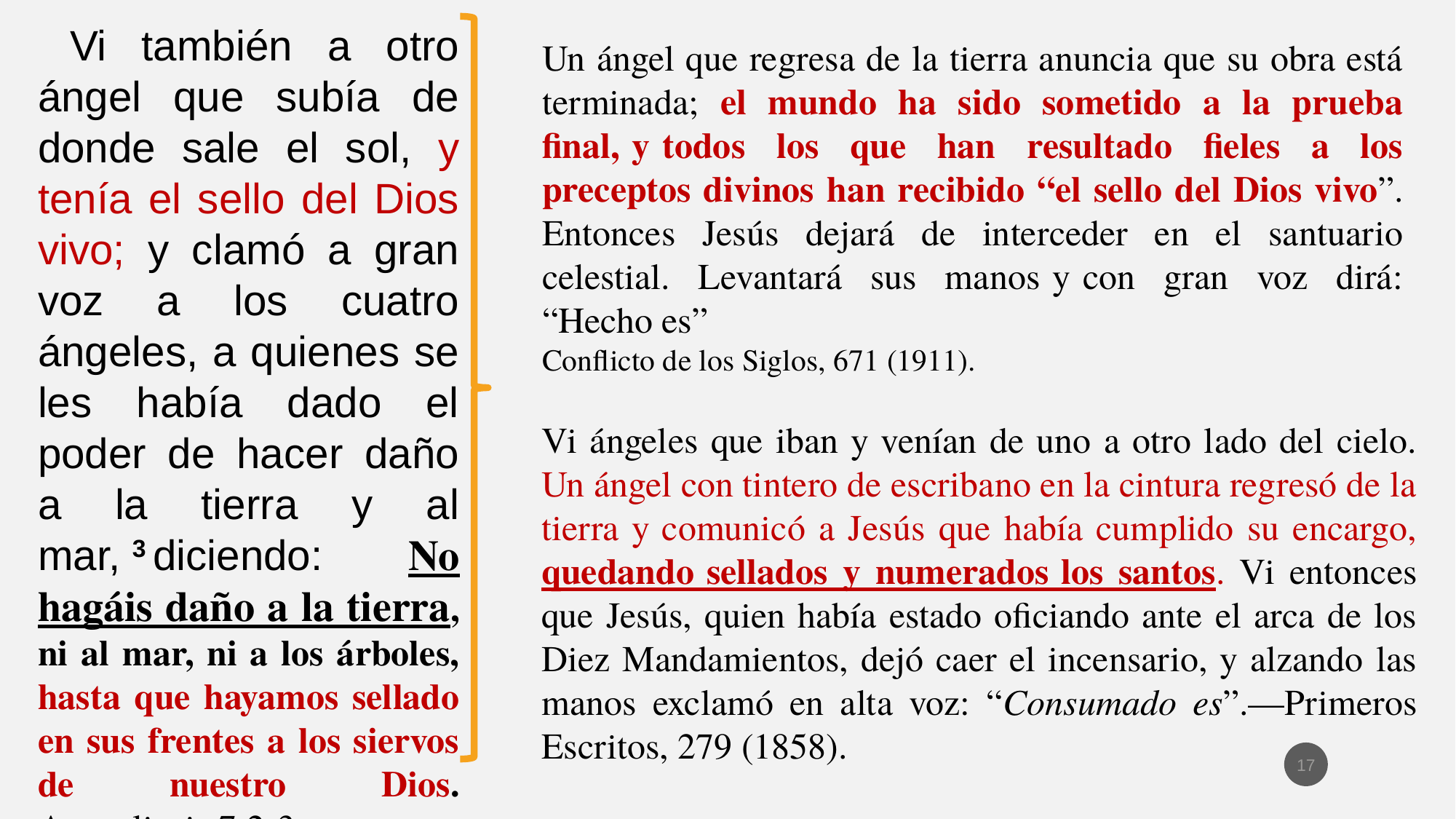

Vi también a otro ángel que subía de donde sale el sol, y tenía el sello del Dios vivo; y clamó a gran voz a los cuatro ángeles, a quienes se les había dado el poder de hacer daño a la tierra y al mar, 3 diciendo: No hagáis daño a la tierra, ni al mar, ni a los árboles, hasta que hayamos sellado en sus frentes a los siervos de nuestro Dios. Apocalipsis 7:2-3

Un ángel que regresa de la tierra anuncia que su obra está terminada; el mundo ha sido sometido a la prueba final, y todos los que han resultado fieles a los preceptos divinos han recibido “el sello del Dios vivo”. Entonces Jesús dejará de interceder en el santuario celestial. Levantará sus manos y con gran voz dirá: “Hecho es”
Conflicto de los Siglos, 671 (1911).
Vi ángeles que iban y venían de uno a otro lado del cielo. Un ángel con tintero de escribano en la cintura regresó de la tierra y comunicó a Jesús que había cumplido su encargo, quedando sellados y numerados los santos. Vi entonces que Jesús, quien había estado oficiando ante el arca de los Diez Mandamientos, dejó caer el incensario, y alzando las manos exclamó en alta voz: “Consumado es”.—Primeros Escritos, 279 (1858).
17